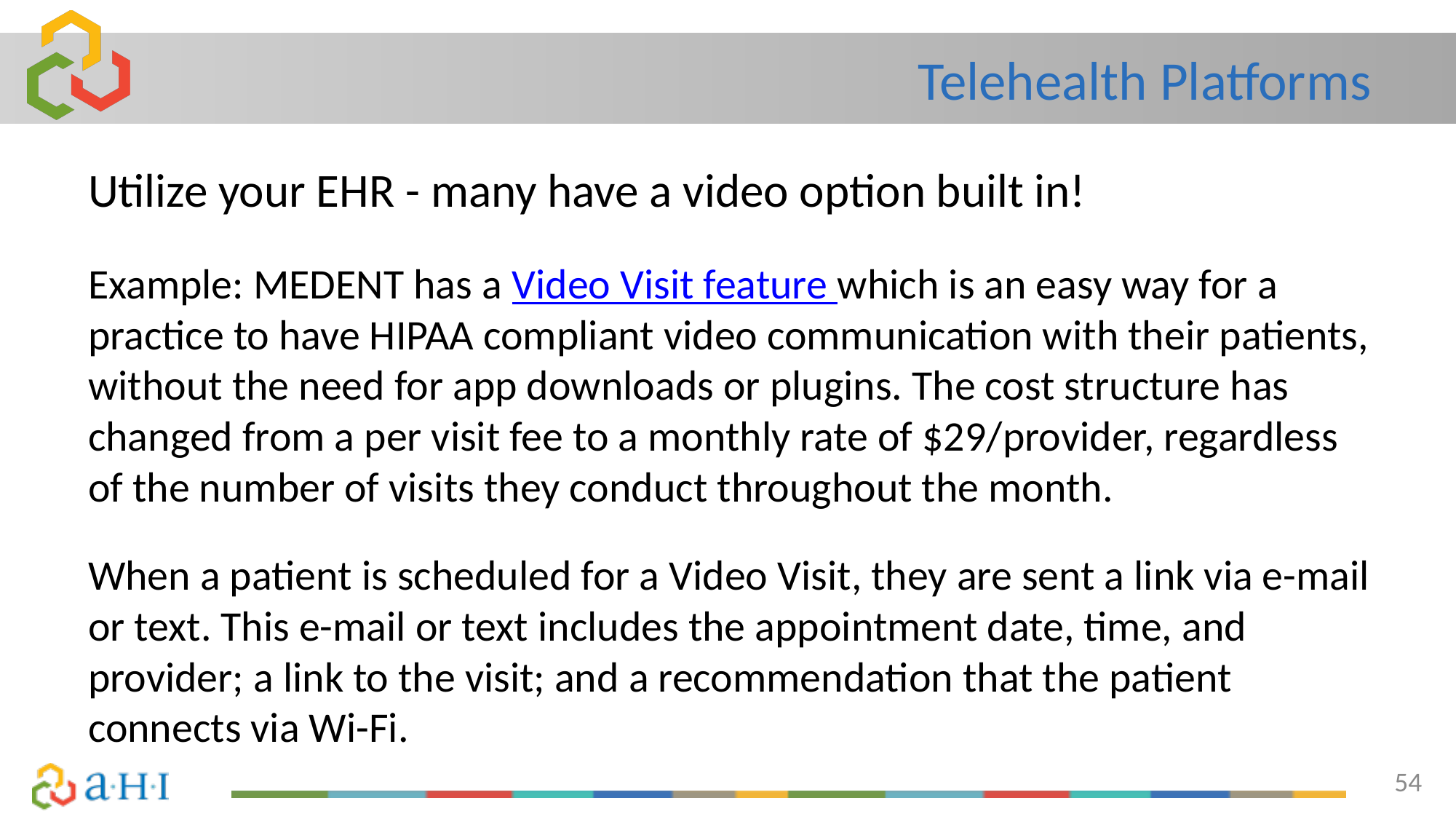

# Telehealth Platforms
Utilize your EHR - many have a video option built in!

Example: MEDENT has a Video Visit feature which is an easy way for a practice to have HIPAA compliant video communication with their patients, without the need for app downloads or plugins. The cost structure has changed from a per visit fee to a monthly rate of $29/provider, regardless of the number of visits they conduct throughout the month.

When a patient is scheduled for a Video Visit, they are sent a link via e-mail or text. This e-mail or text includes the appointment date, time, and provider; a link to the visit; and a recommendation that the patient connects via Wi-Fi.

54